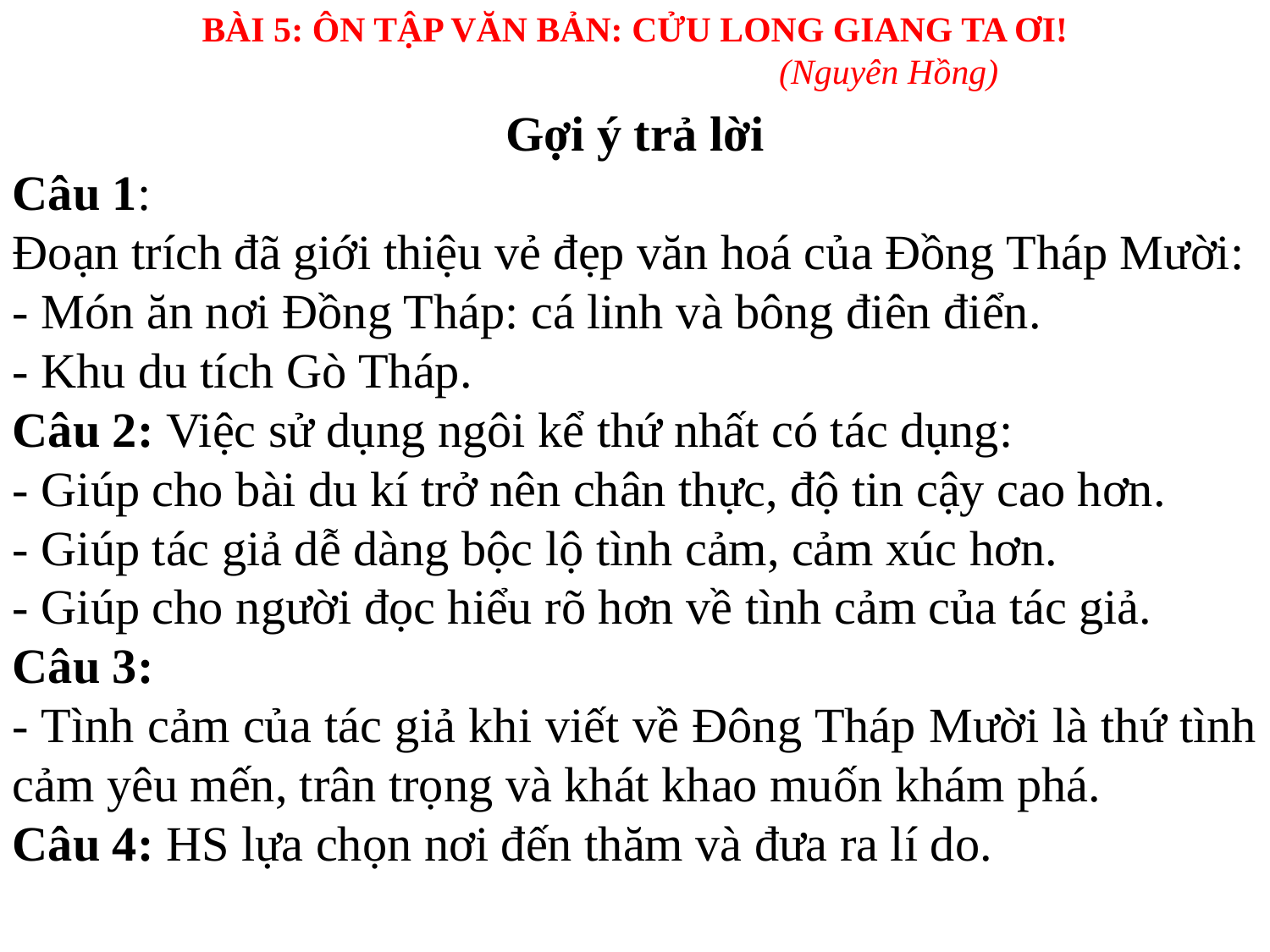

BÀI 5: ÔN TẬP VĂN BẢN: CỬU LONG GIANG TA ƠI!
				(Nguyên Hồng)

Gợi ý trả lời
Câu 1:
Đoạn trích đã giới thiệu vẻ đẹp văn hoá của Đồng Tháp Mười:
- Món ăn nơi Đồng Tháp: cá linh và bông điên điển.
- Khu du tích Gò Tháp.
Câu 2: Việc sử dụng ngôi kể thứ nhất có tác dụng:
- Giúp cho bài du kí trở nên chân thực, độ tin cậy cao hơn.
- Giúp tác giả dễ dàng bộc lộ tình cảm, cảm xúc hơn.
- Giúp cho người đọc hiểu rõ hơn về tình cảm của tác giả.
Câu 3:
- Tình cảm của tác giả khi viết về Đông Tháp Mười là thứ tình cảm yêu mến, trân trọng và khát khao muốn khám phá.
Câu 4: HS lựa chọn nơi đến thăm và đưa ra lí do.